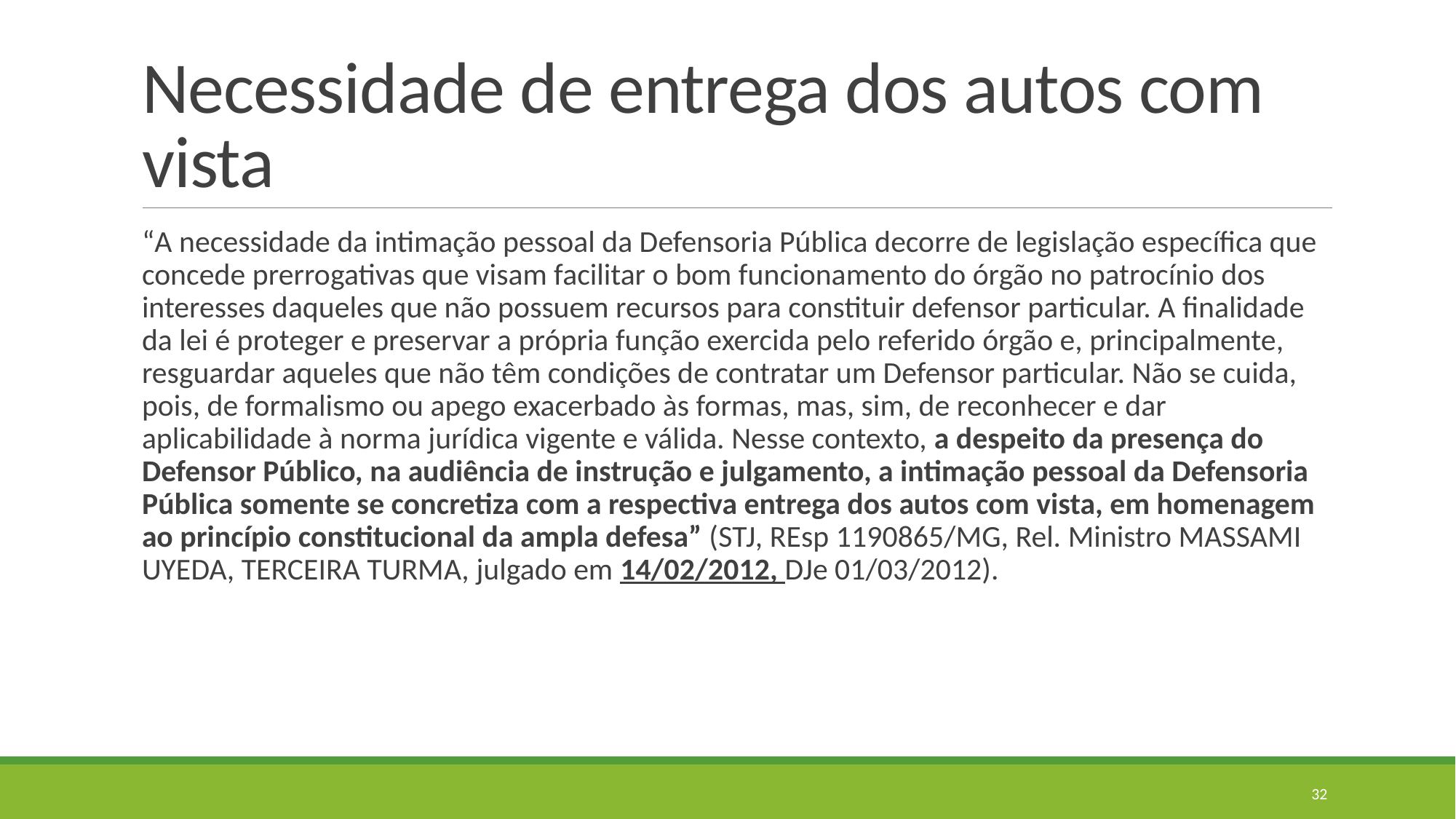

# Necessidade de entrega dos autos com vista
“A necessidade da intimação pessoal da Defensoria Pública decorre de legislação específica que concede prerrogativas que visam facilitar o bom funcionamento do órgão no patrocínio dos interesses daqueles que não possuem recursos para constituir defensor particular. A finalidade da lei é proteger e preservar a própria função exercida pelo referido órgão e, principalmente, resguardar aqueles que não têm condições de contratar um Defensor particular. Não se cuida, pois, de formalismo ou apego exacerbado às formas, mas, sim, de reconhecer e dar aplicabilidade à norma jurídica vigente e válida. Nesse contexto, a despeito da presença do Defensor Público, na audiência de instrução e julgamento, a intimação pessoal da Defensoria Pública somente se concretiza com a respectiva entrega dos autos com vista, em homenagem ao princípio constitucional da ampla defesa” (STJ, REsp 1190865/MG, Rel. Ministro MASSAMI UYEDA, TERCEIRA TURMA, julgado em 14/02/2012, DJe 01/03/2012).

32